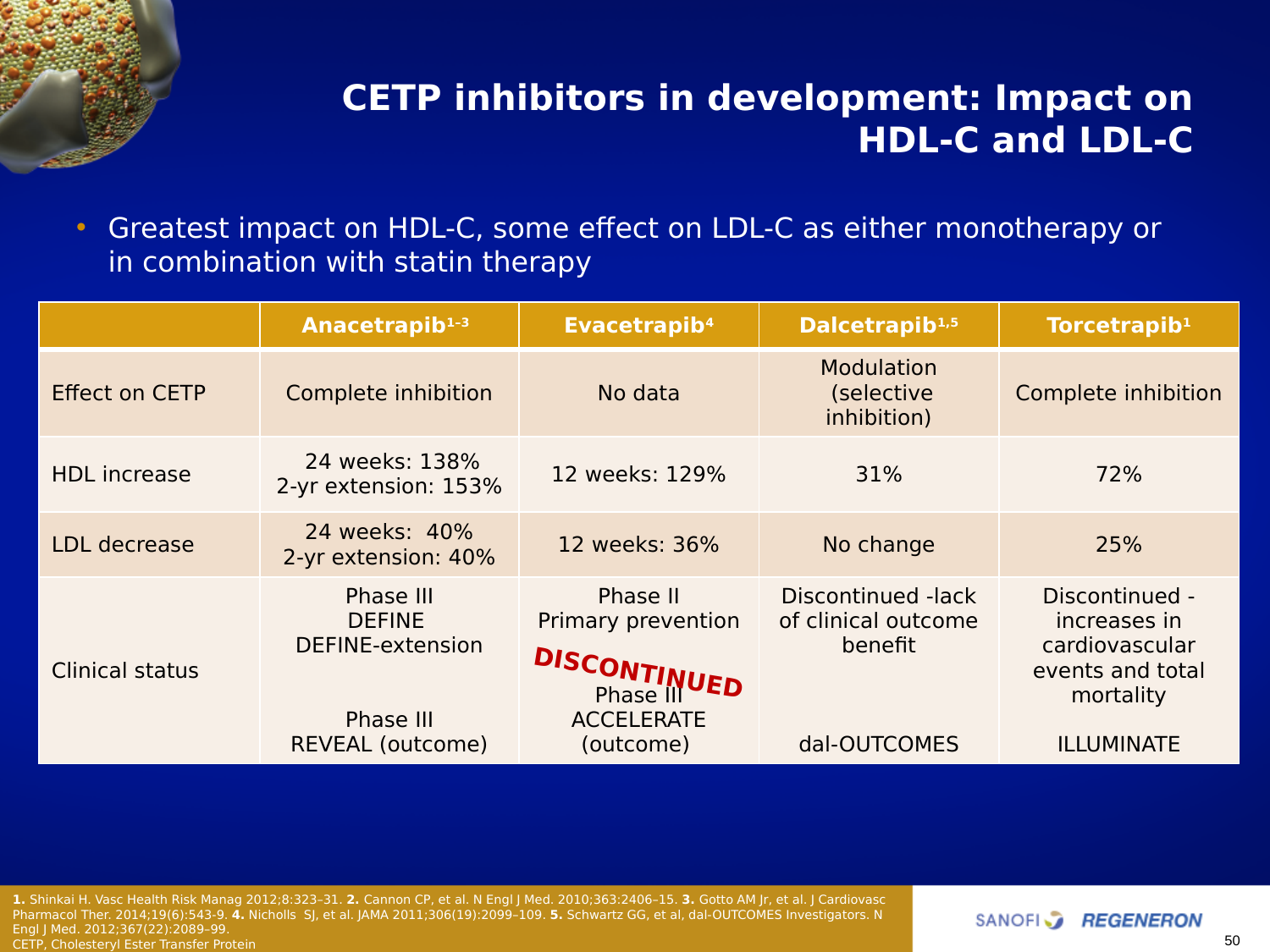

# CETP inhibitors in development: Impact on HDL-C and LDL-C
Greatest impact on HDL-C, some effect on LDL-C as either monotherapy or in combination with statin therapy

|  | Anacetrapib1–3 | Evacetrapib4 | Dalcetrapib1,5 | Torcetrapib1 |
| --- | --- | --- | --- | --- |
| Effect on CETP | Complete inhibition | No data | Modulation (selective inhibition) | Complete inhibition |
| HDL increase | 24 weeks: 138% 2-yr extension: 153% | 12 weeks: 129% | 31% | 72% |
| LDL decrease | 24 weeks: 40% 2-yr extension: 40% | 12 weeks: 36% | No change | 25% |
| Clinical status | Phase III DEFINE DEFINE-extension Phase III REVEAL (outcome) | Phase II Primary prevention Phase III ACCELERATE (outcome) | Discontinued -lack of clinical outcome benefit dal-OUTCOMES | Discontinued -increases in cardiovascular events and total mortality ILLUMINATE |
DISCONTINUED
1. Shinkai H. Vasc Health Risk Manag 2012;8:323–31. 2. Cannon CP, et al. N Engl J Med. 2010;363:2406–15. 3. Gotto AM Jr, et al. J Cardiovasc Pharmacol Ther. 2014;19(6):543-9. 4. Nicholls  SJ, et al. JAMA 2011;306(19):2099–109. 5. Schwartz GG, et al, dal-OUTCOMES Investigators. N Engl J Med. 2012;367(22):2089–99.
CETP, Cholesteryl Ester Transfer Protein